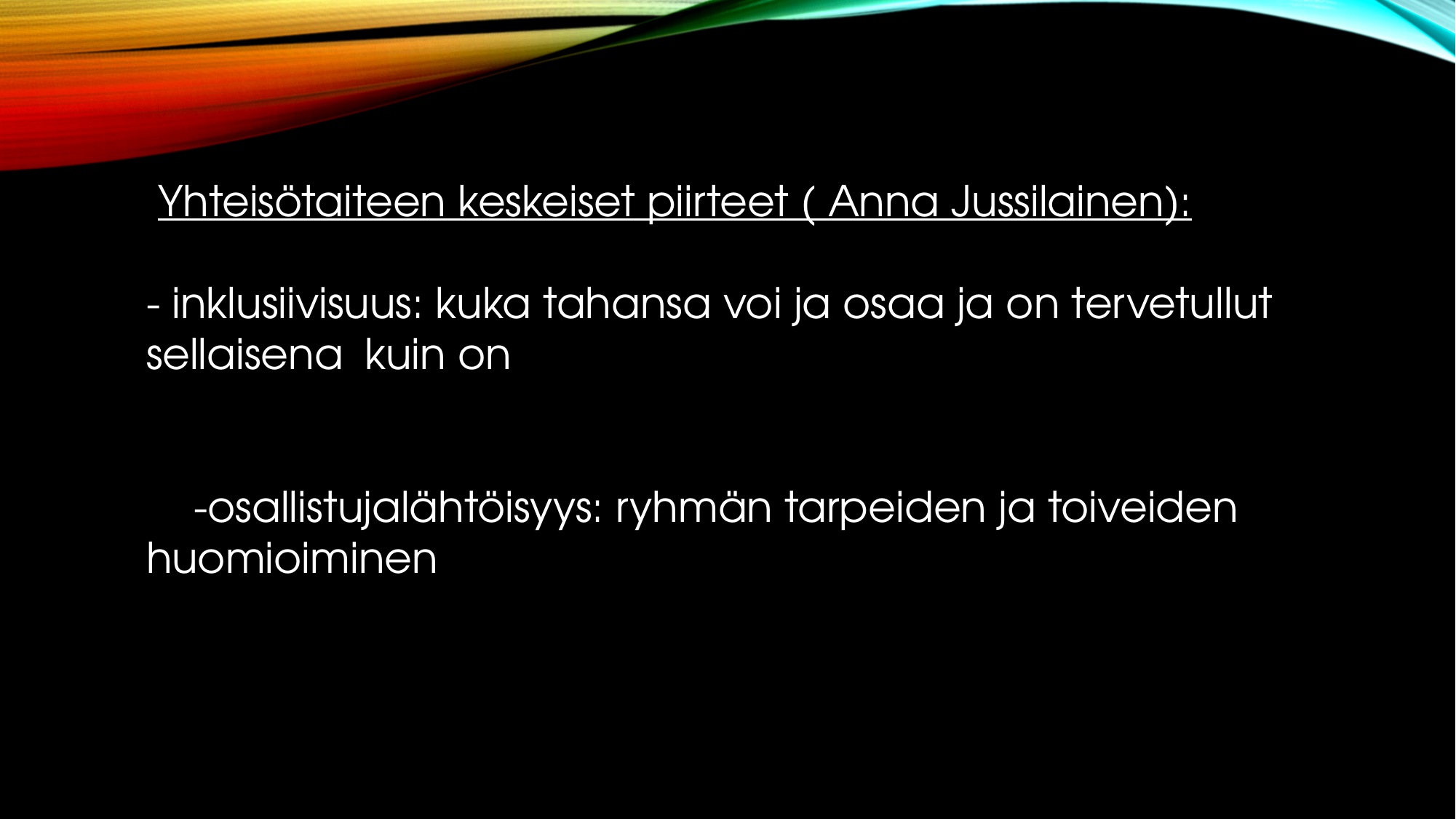

Yhteisötaiteen keskeiset piirteet ( Anna Jussilainen):

- inklusiivisuus: kuka tahansa voi ja osaa ja on tervetullut sellaisena 	kuin on

    -osallistujalähtöisyys: ryhmän tarpeiden ja toiveiden huomioiminen